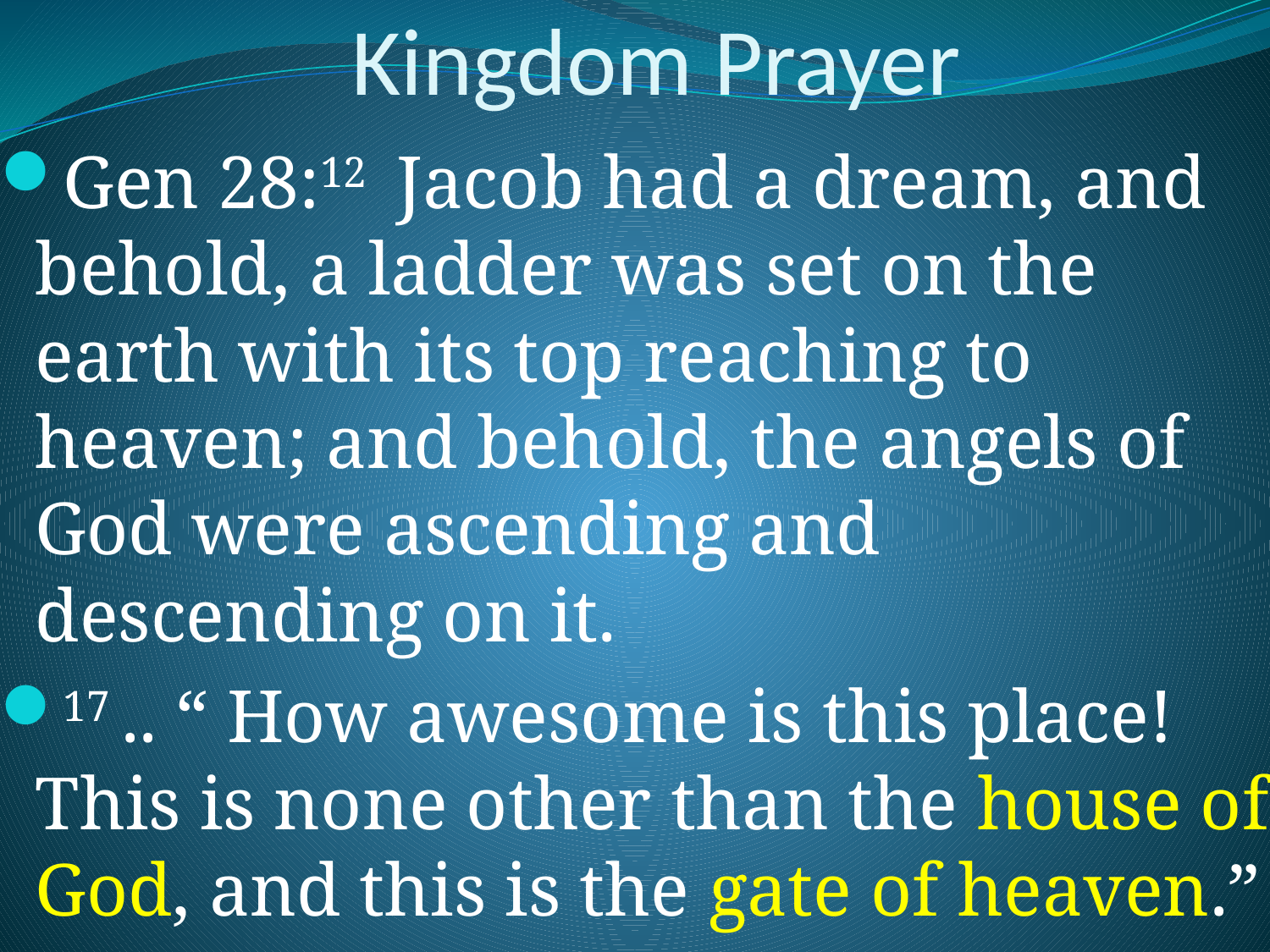

# Kingdom Prayer
Gen 28:12  Jacob had a dream, and behold, a ladder was set on the earth with its top reaching to heaven; and behold, the angels of God were ascending and descending on it.
17 .. “ How awesome is this place! This is none other than the house of God, and this is the gate of heaven.”